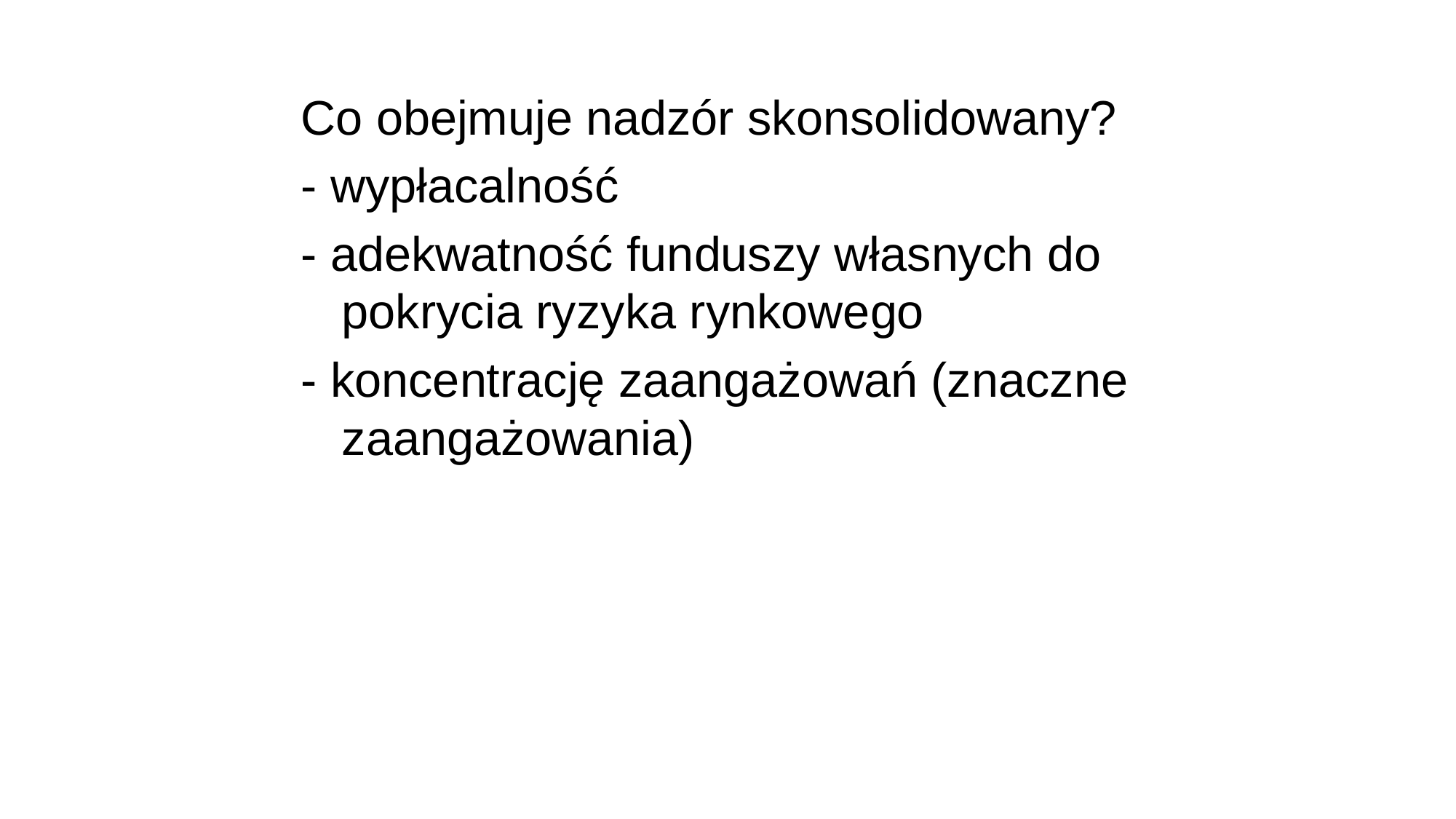

Co obejmuje nadzór skonsolidowany?
- wypłacalność
- adekwatność funduszy własnych do pokrycia ryzyka rynkowego
- koncentrację zaangażowań (znaczne zaangażowania)